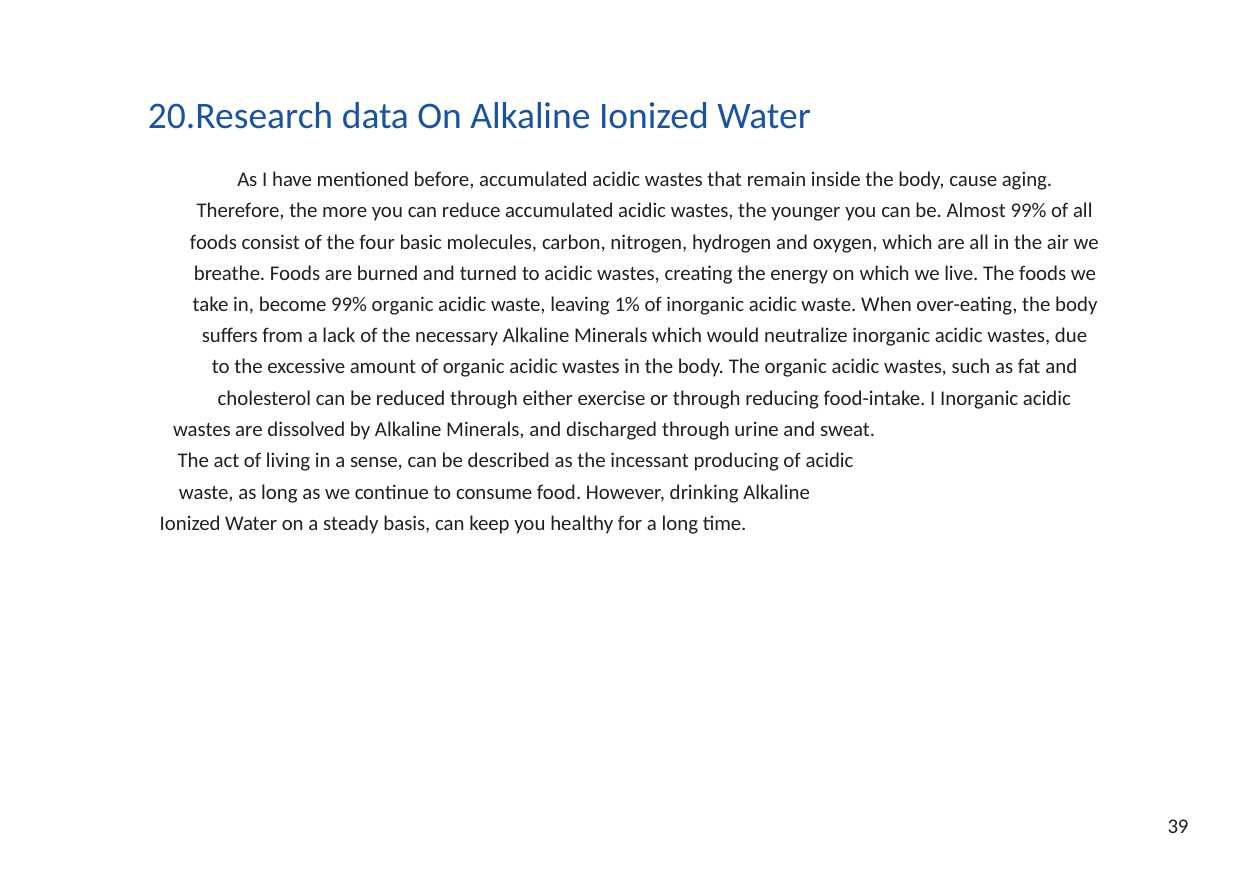

20.Research data On Alkaline Ionized Water
As I have mentioned before, accumulated acidic wastes that remain inside the body, cause aging.
Therefore, the more you can reduce accumulated acidic wastes, the younger you can be. Almost 99% of all
foods consist of the four basic molecules, carbon, nitrogen, hydrogen and oxygen, which are all in the air we
breathe. Foods are burned and turned to acidic wastes, creating the energy on which we live. The foods we
take in, become 99% organic acidic waste, leaving 1% of inorganic acidic waste. When over-eating, the body
suffers from a lack of the necessary Alkaline Minerals which would neutralize inorganic acidic wastes, due
to the excessive amount of organic acidic wastes in the body. The organic acidic wastes, such as fat and
cholesterol can be reduced through either exercise or through reducing food-intake. I Inorganic acidic
wastes are dissolved by Alkaline Minerals, and discharged through urine and sweat.
The act of living in a sense, can be described as the incessant producing of acidic
waste, as long as we continue to consume food. However, drinking Alkaline
Ionized Water on a steady basis, can keep you healthy for a long time.
39